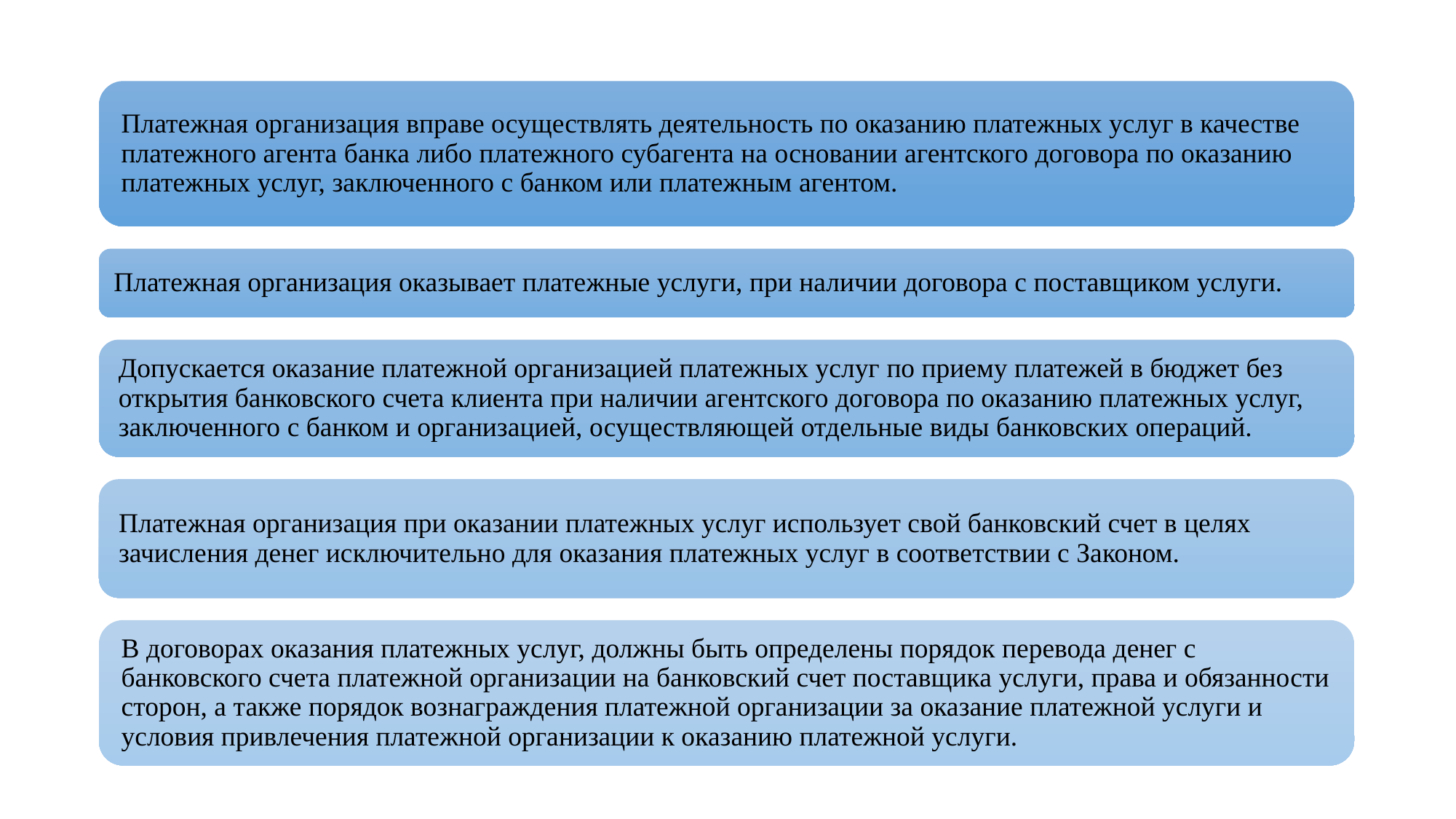

Платежная организация вправе осуществлять деятельность по оказанию платежных услуг в качестве платежного агента банка либо платежного субагента на основании агентского договора по оказанию платежных услуг, заключенного с банком или платежным агентом.
Платежная организация оказывает платежные услуги, при наличии договора с поставщиком услуги.
Допускается оказание платежной организацией платежных услуг по приему платежей в бюджет без открытия банковского счета клиента при наличии агентского договора по оказанию платежных услуг, заключенного с банком и организацией, осуществляющей отдельные виды банковских операций.
Платежная организация при оказании платежных услуг использует свой банковский счет в целях зачисления денег исключительно для оказания платежных услуг в соответствии с Законом.
В договорах оказания платежных услуг, должны быть определены порядок перевода денег с банковского счета платежной организации на банковский счет поставщика услуги, права и обязанности сторон, а также порядок вознаграждения платежной организации за оказание платежной услуги и условия привлечения платежной организации к оказанию платежной услуги.